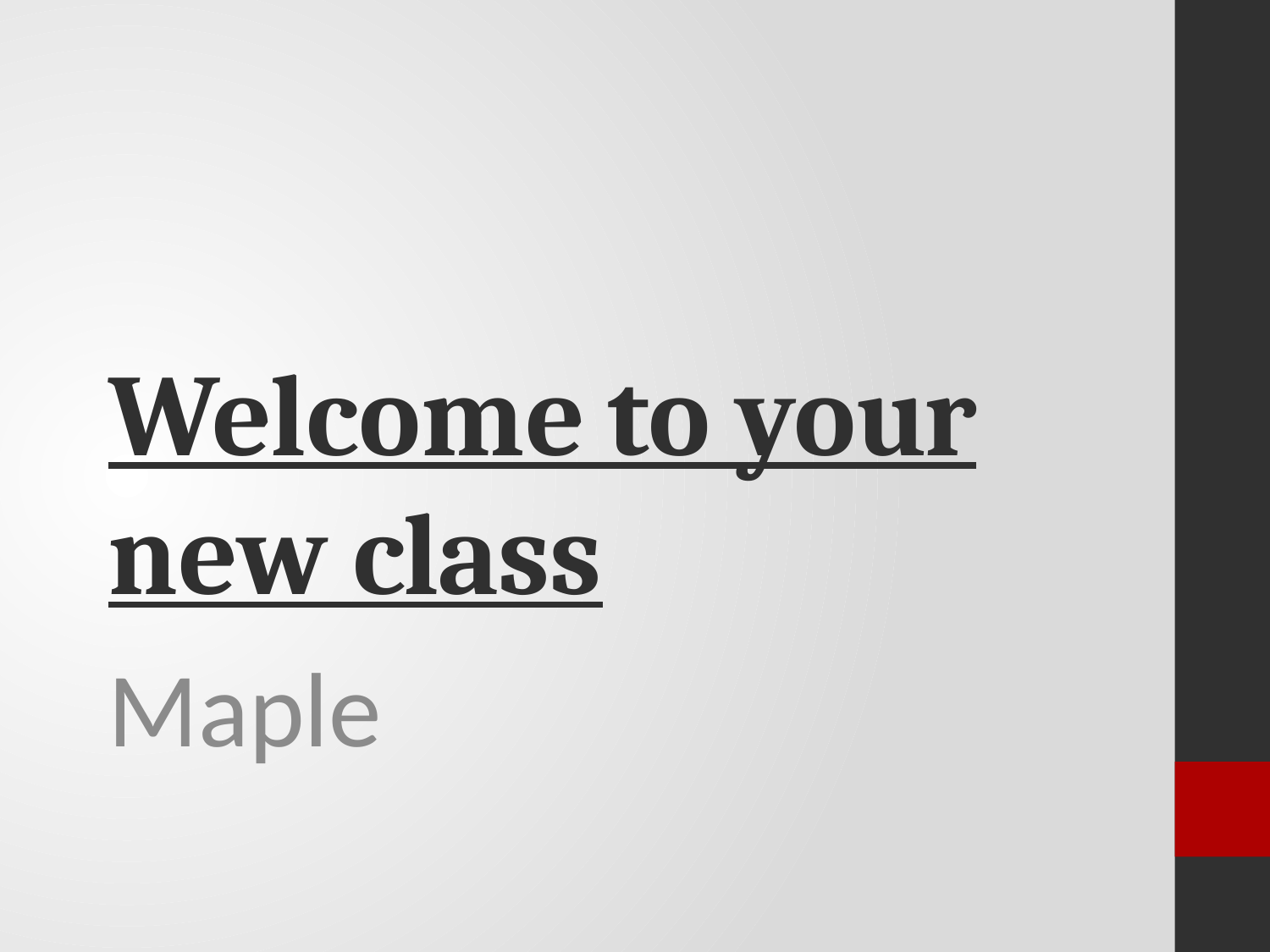

# Welcome to your new class
Maple